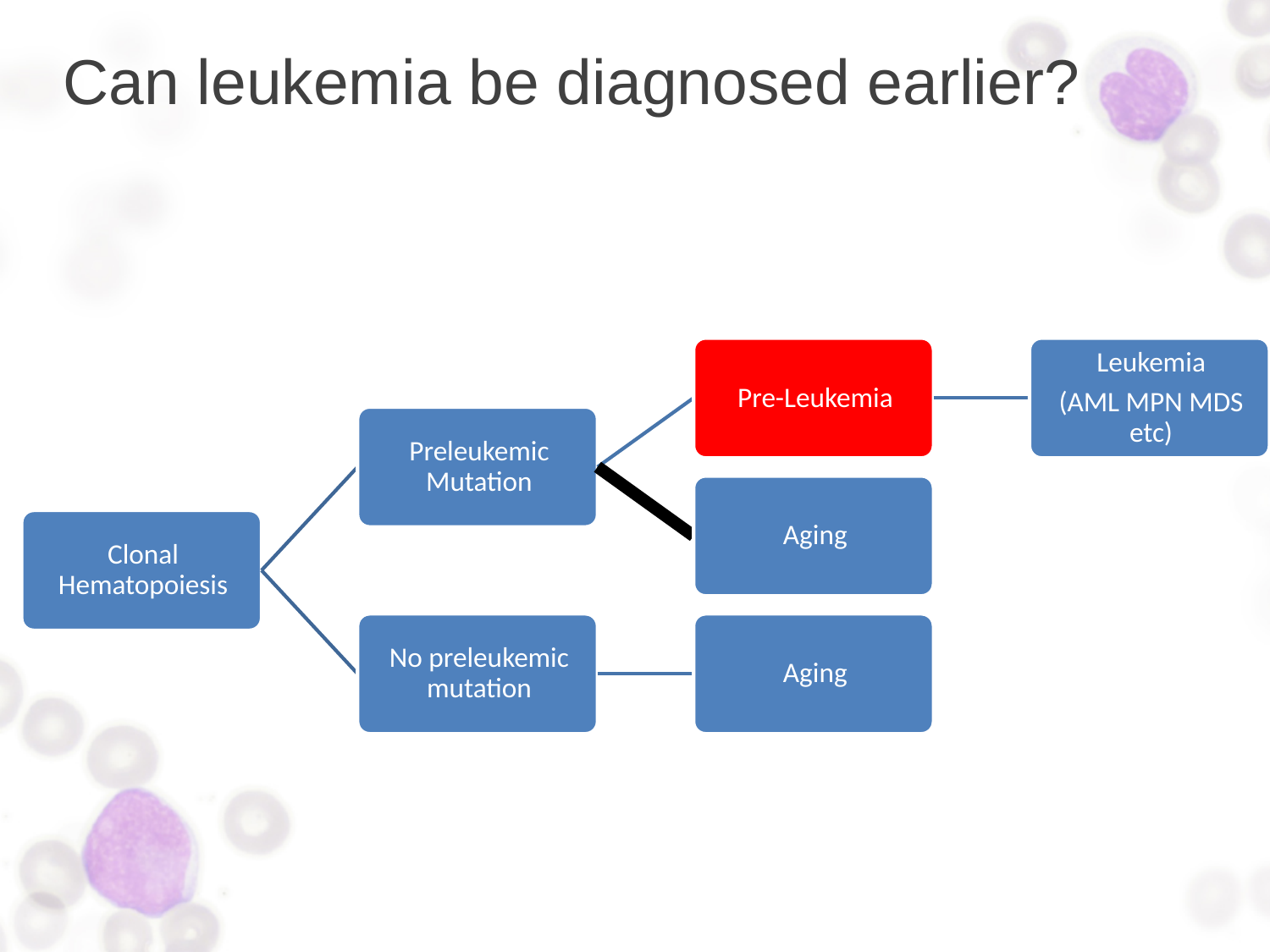

# Can leukemia be diagnosed earlier?
Clonal Hematopoiesis

Preleukemic Mutation

Pre-Leukemia

Leukemia
(AML MPN MDS etc)

Aging

No preleukemic mutation

Aging